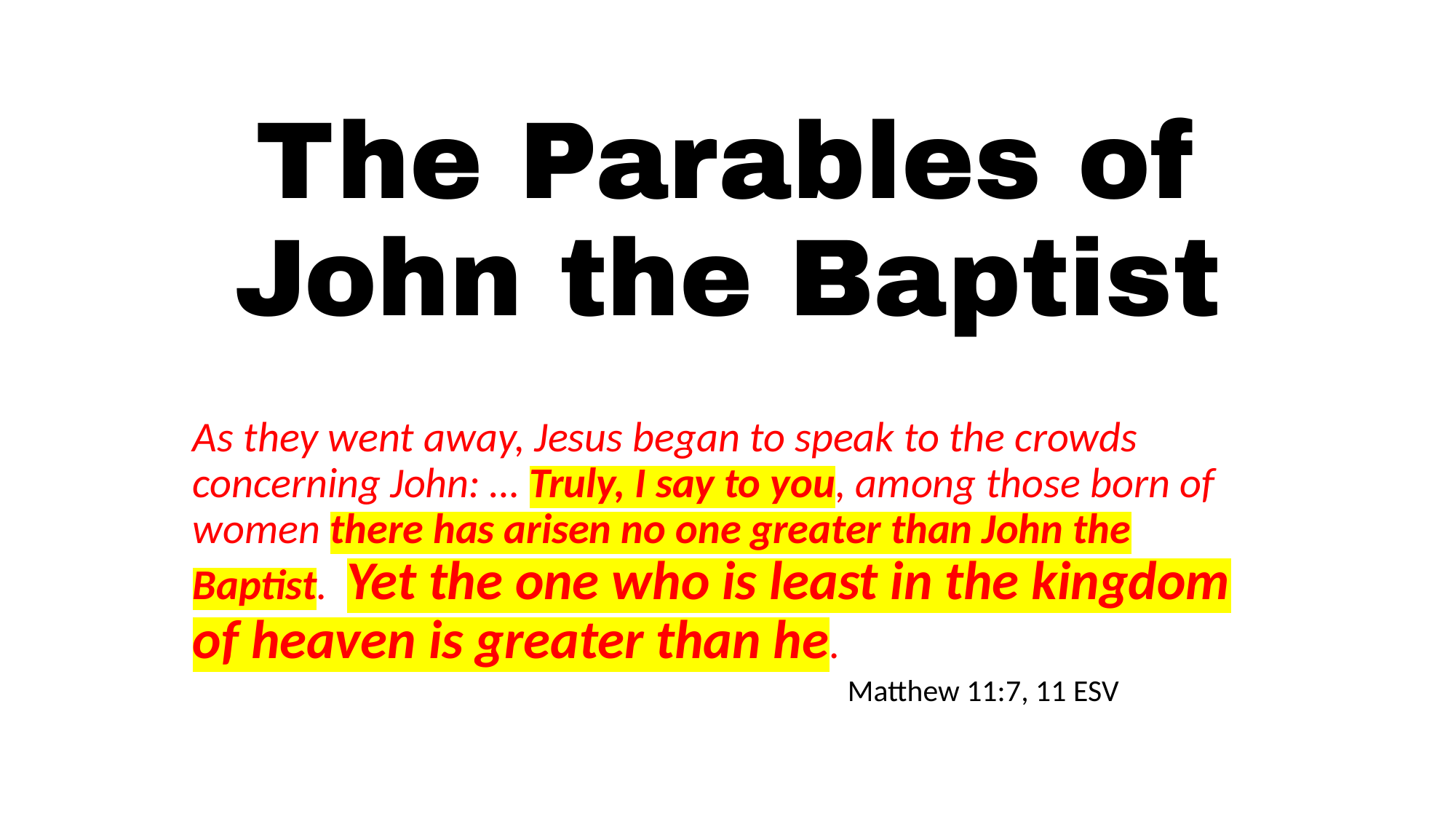

# The Parables of John the Baptist
As they went away, Jesus began to speak to the crowds concerning John: … Truly, I say to you, among those born of women there has arisen no one greater than John the Baptist.  Yet the one who is least in the kingdom of heaven is greater than he.
						Matthew 11:7, 11 ESV